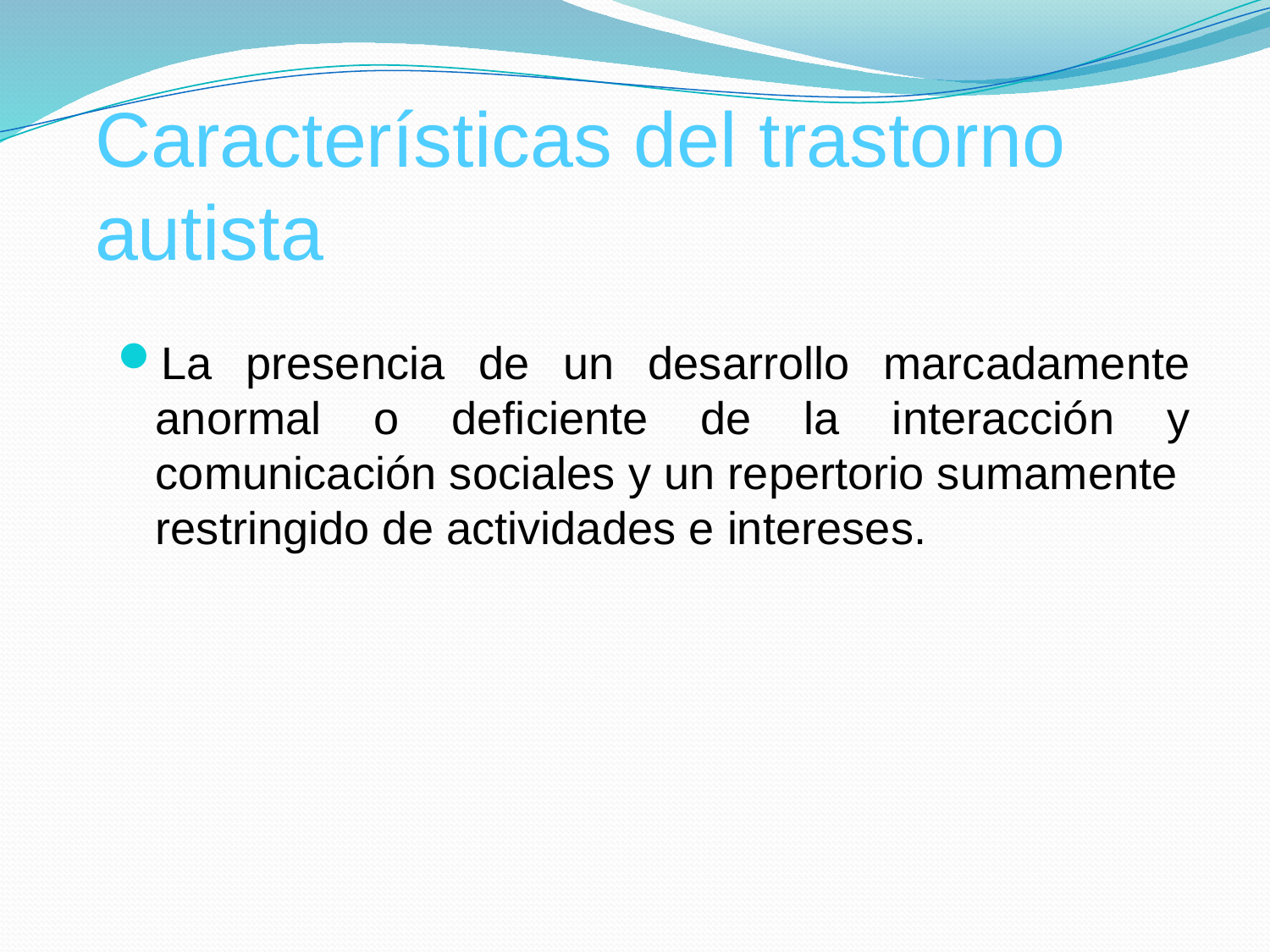

# Características del trastorno autista
La presencia de un desarrollo marcadamente anormal o deficiente de la interacción y comunicación sociales y un repertorio sumamente  restringido de actividades e intereses.